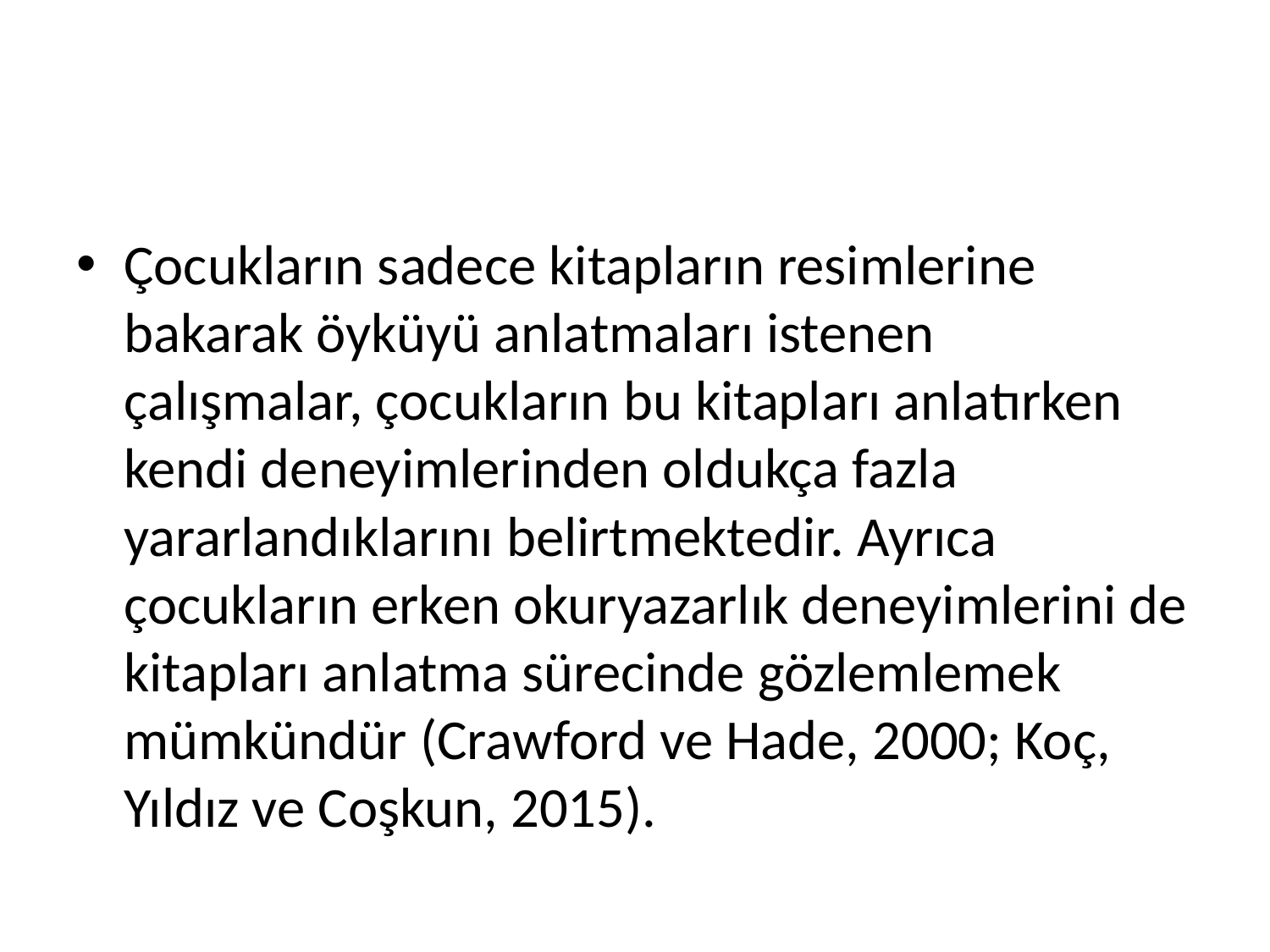

#
Çocukların sadece kitapların resimlerine bakarak öyküyü anlatmaları istenen  çalışmalar, çocukların bu kitapları anlatırken kendi deneyimlerinden oldukça fazla yararlandıklarını belirtmektedir. Ayrıca çocukların erken okuryazarlık deneyimlerini de kitapları anlatma sürecinde gözlemlemek mümkündür (Crawford ve Hade, 2000; Koç, Yıldız ve Coşkun, 2015).